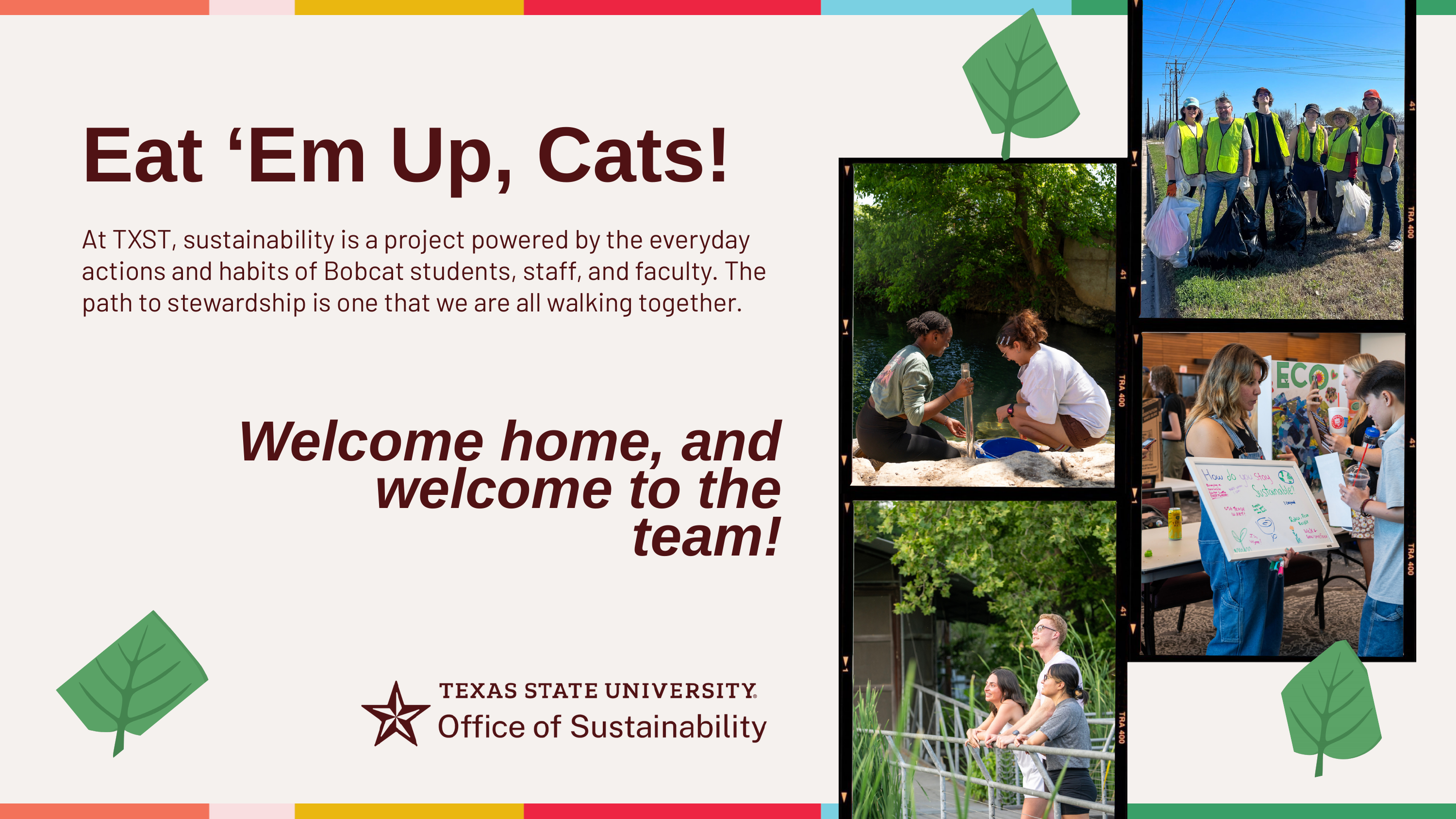

Eat ‘Em Up, Cats!
At TXST, sustainability is a project powered by the everyday actions and habits of Bobcat students, staff, and faculty. The path to stewardship is one that we are all walking together.

Welcome home, and welcome to the team!